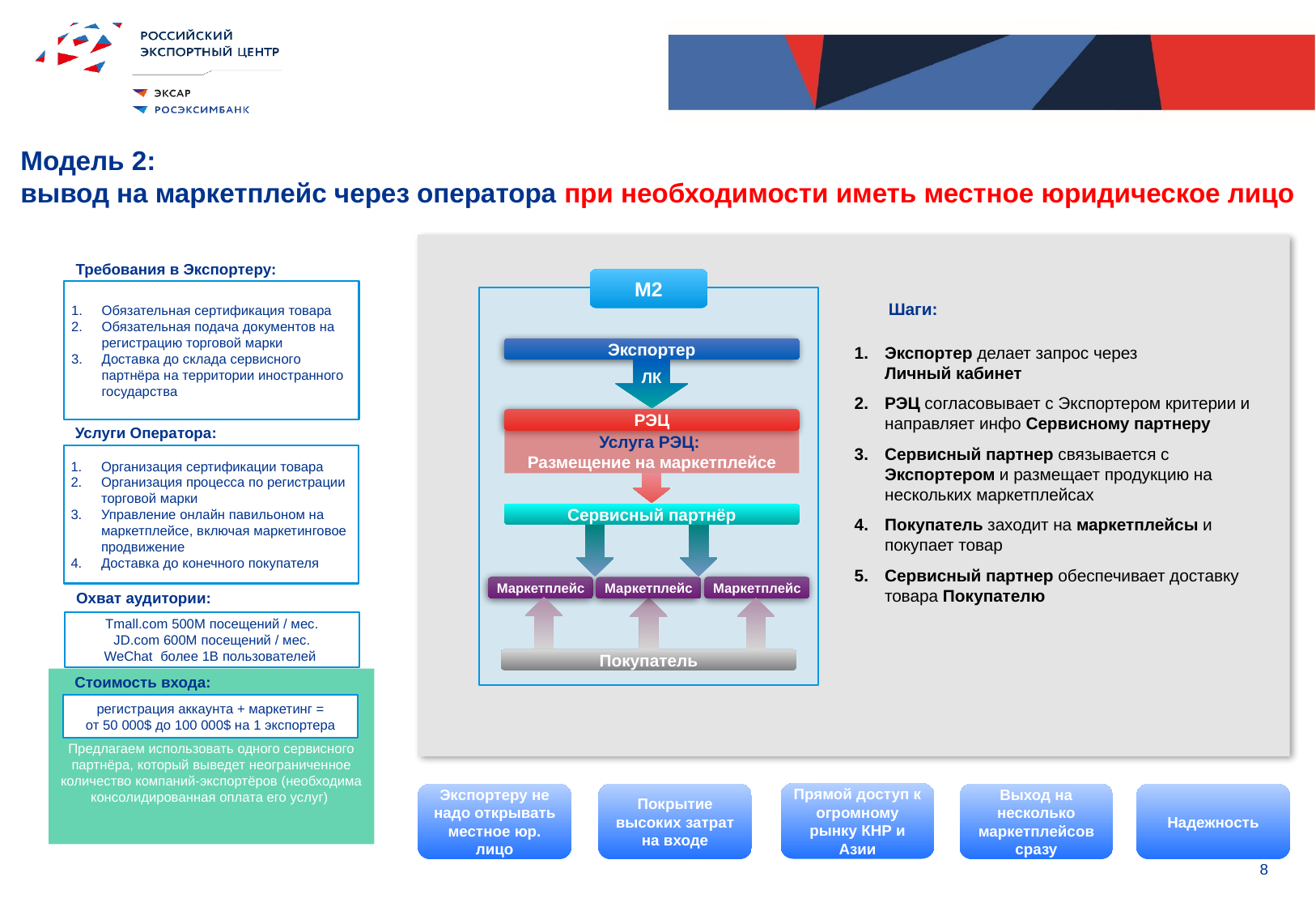

# Модель 2: вывод на маркетплейс через оператора при необходимости иметь местное юридическое лицо

Требования в Экспортеру:
М2
Обязательная сертификация товара
Обязательная подача документов на регистрацию торговой марки
Доставка до склада сервисного партнёра на территории иностранного государства

Шаги:
Экспортер делает запрос через
Личный кабинет
РЭЦ согласовывает с Экспортером критерии и направляет инфо Сервисному партнеру
Сервисный партнер связывается с Экспортером и размещает продукцию на нескольких маркетплейсах
Покупатель заходит на маркетплейсы и покупает товар
Сервисный партнер обеспечивает доставку товара Покупателю

Экспортер
ЛК

РЭЦ
Услуги Оператора:
Услуга РЭЦ:
Размещение на маркетплейсе
Организация сертификации товара
Организация процесса по регистрации торговой марки
Управление онлайн павильоном на маркетплейсе, включая маркетинговое продвижение
Доставка до конечного покупателя

Сервисный партнёр

Маркетплейс
Маркетплейс
Маркетплейс
Охват аудитории:

Tmall.com 500M посещений / мес.
JD.com 600M посещений / мес.
WeChat  более 1B пользователей
Покупатель
Стоимость входа:

Предлагаем использовать одного сервисного партнёра, который выведет неограниченное количество компаний-экспортёров (необходима консолидированная оплата его услуг)
регистрация аккаунта + маркетинг =
от 50 000$ до 100 000$ на 1 экспортера
Прямой доступ к огромному рынку КНР и Азии
Экспортеру не надо открывать местное юр. лицо
Покрытие высоких затрат на входе
Выход на несколько маркетплейсов сразу
Надежность